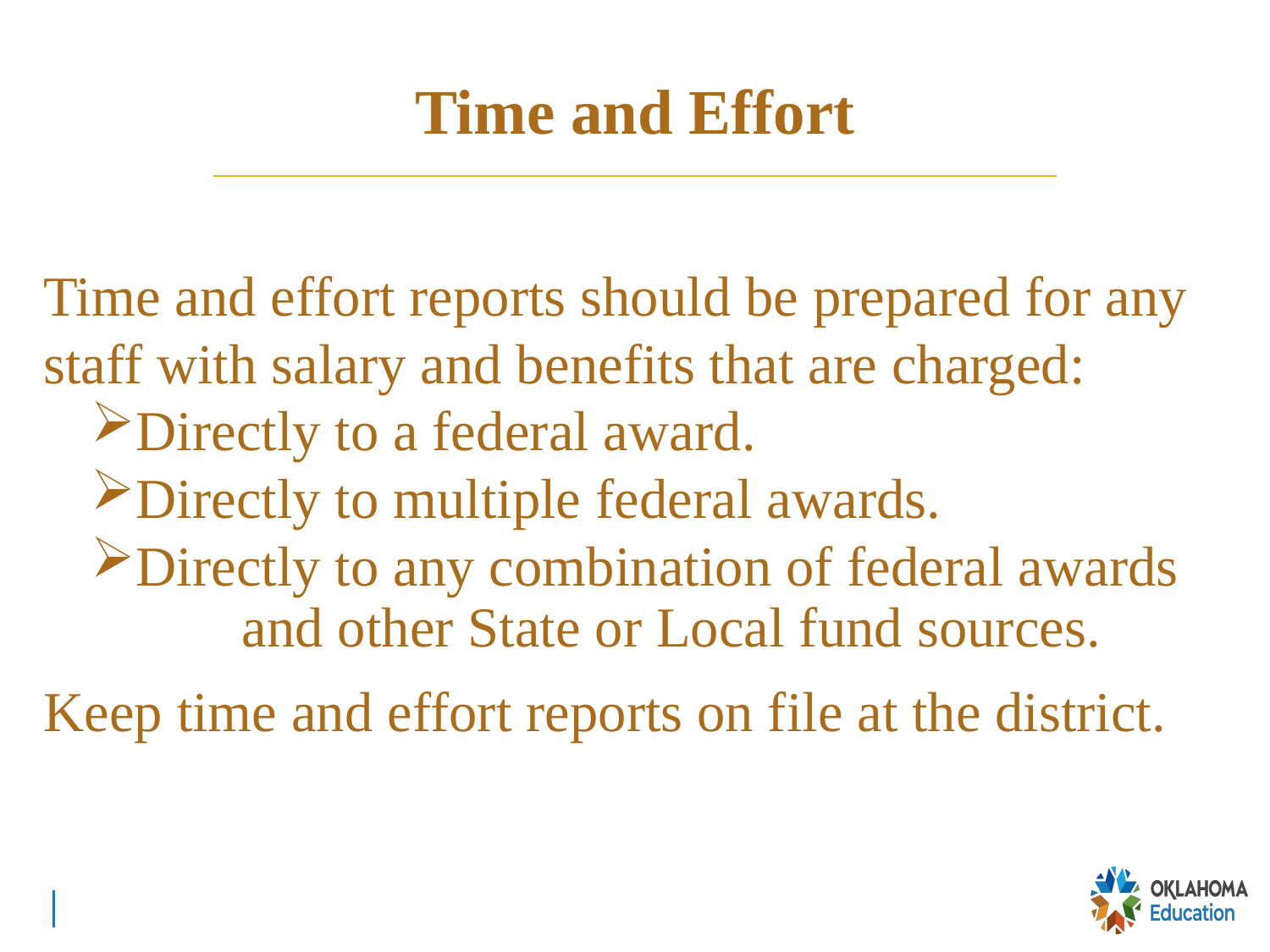

# Time and Effort
Time and effort reports should be prepared for any staff with salary and benefits that are charged:
Directly to a federal award.
Directly to multiple federal awards.
Directly to any combination of federal awards    	and other State or Local fund sources.
Keep time and effort reports on file at the district.